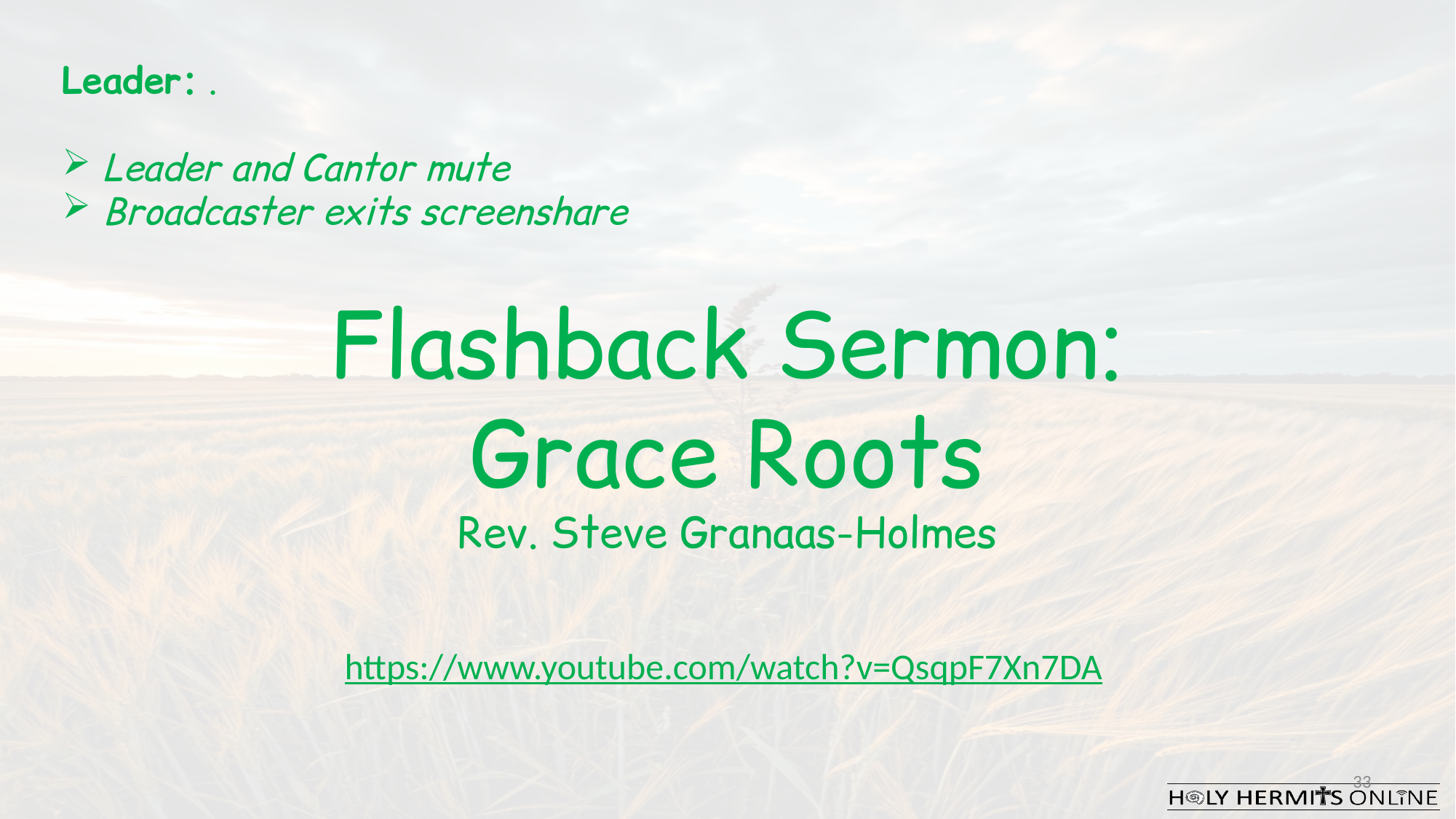

Leader: .

Leader and Cantor mute
Broadcaster exits screenshare

Flashback Sermon:
Grace Roots
Rev. Steve Granaas-Holmes

https://www.youtube.com/watch?v=QsqpF7Xn7DA
33